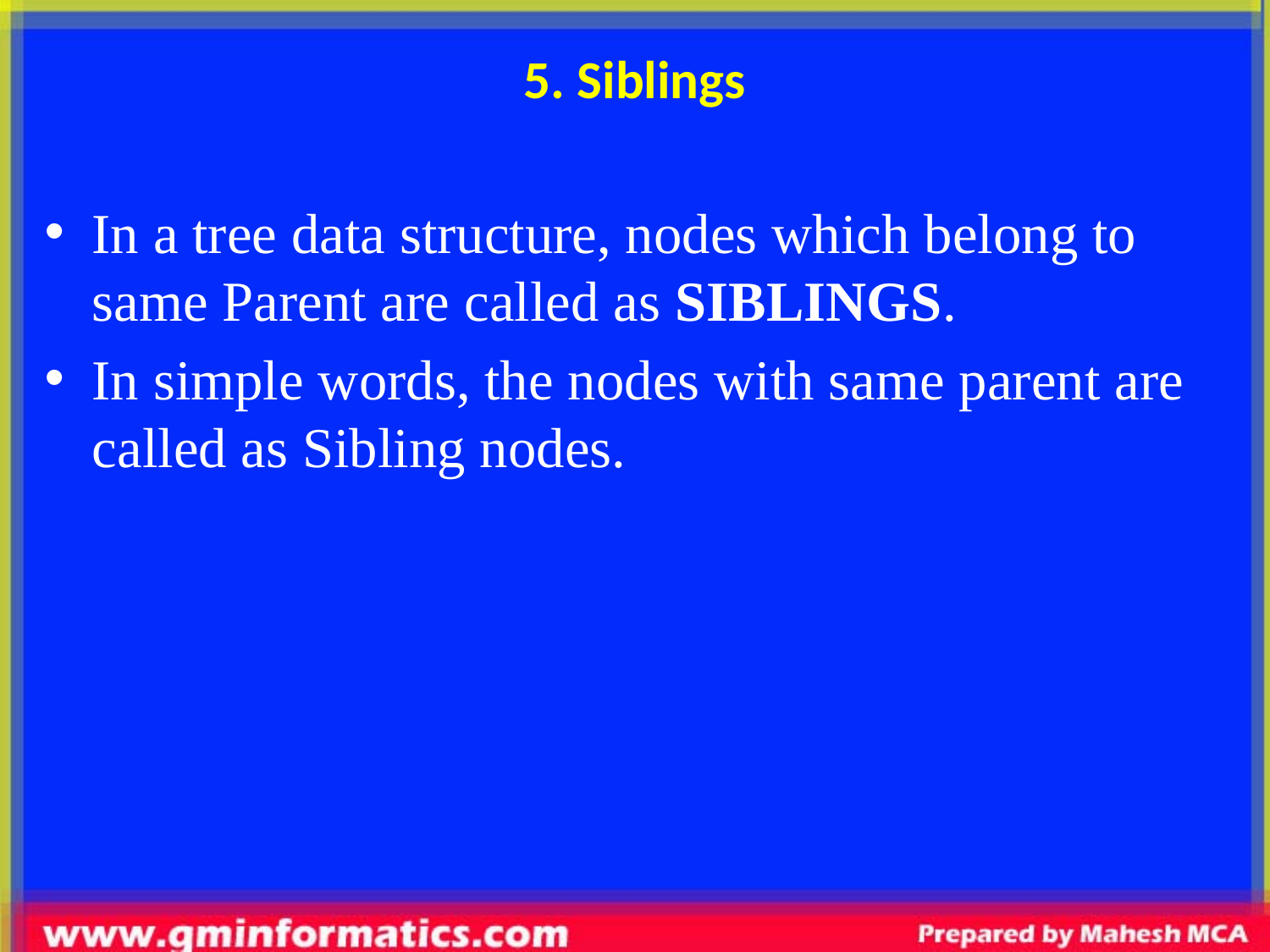

# 5. Siblings
In a tree data structure, nodes which belong to same Parent are called as SIBLINGS.
In simple words, the nodes with same parent are called as Sibling nodes.